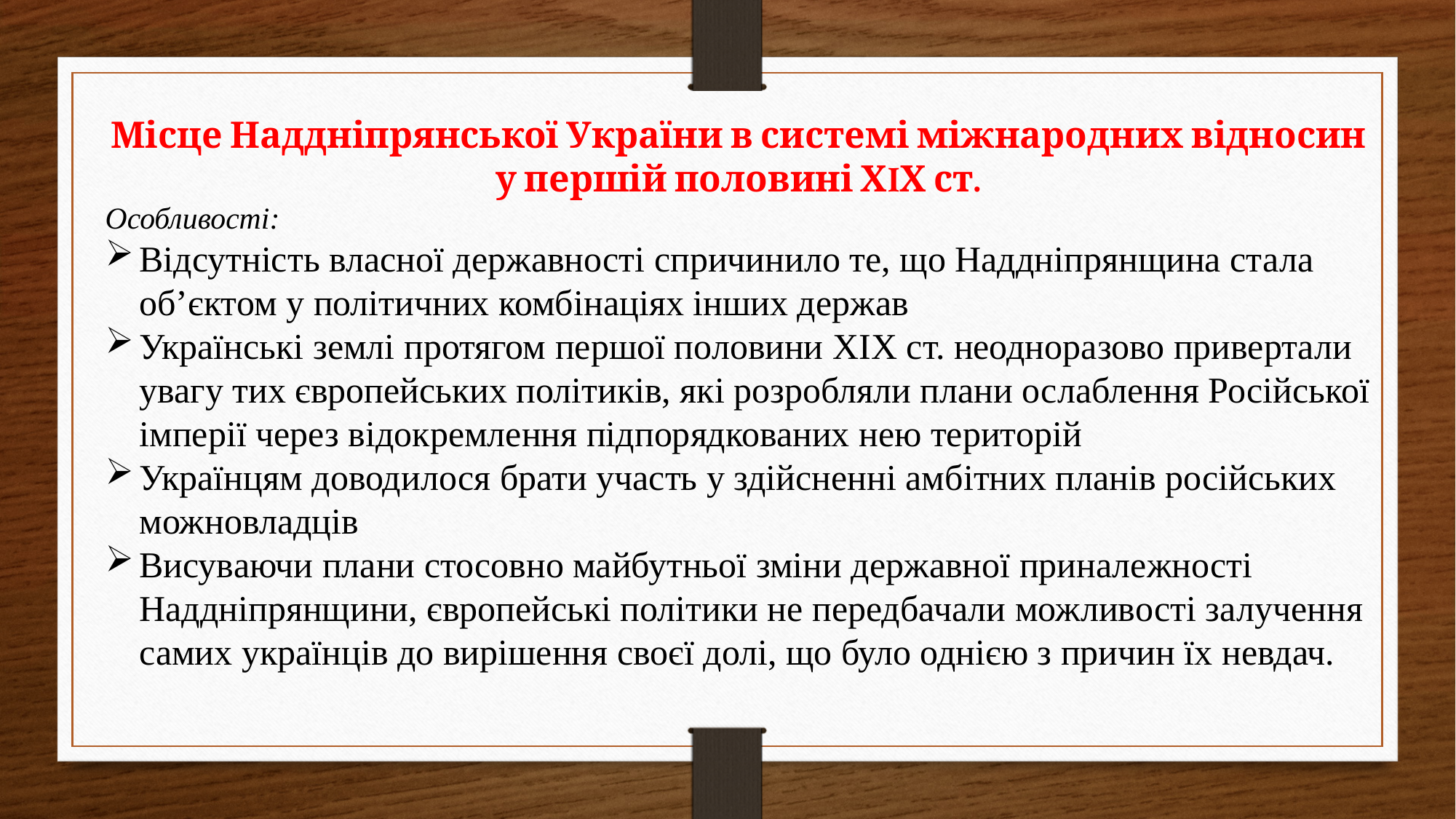

Місце Наддніпрянської України в системі міжнародних відносин у першій половині ХIХ ст.
Особливості:
Відсутність власної державності спричинило те, що Наддніпрянщина стала об’єктом у політичних комбінаціях інших держав
Українські землі протягом першої половини XІХ ст. неодноразово привертали увагу тих європейських політиків, які розробляли плани ослаблення Російської імперії через відокремлення підпорядкованих нею територій
Українцям доводилося брати участь у здійсненні амбітних планів російських можновладців
Висуваючи плани стосовно майбутньої зміни державної приналежності Наддніпрянщини, європейські політики не передбачали можливості залучення самих українців до вирішення своєї долі, що було однією з причин їх невдач.